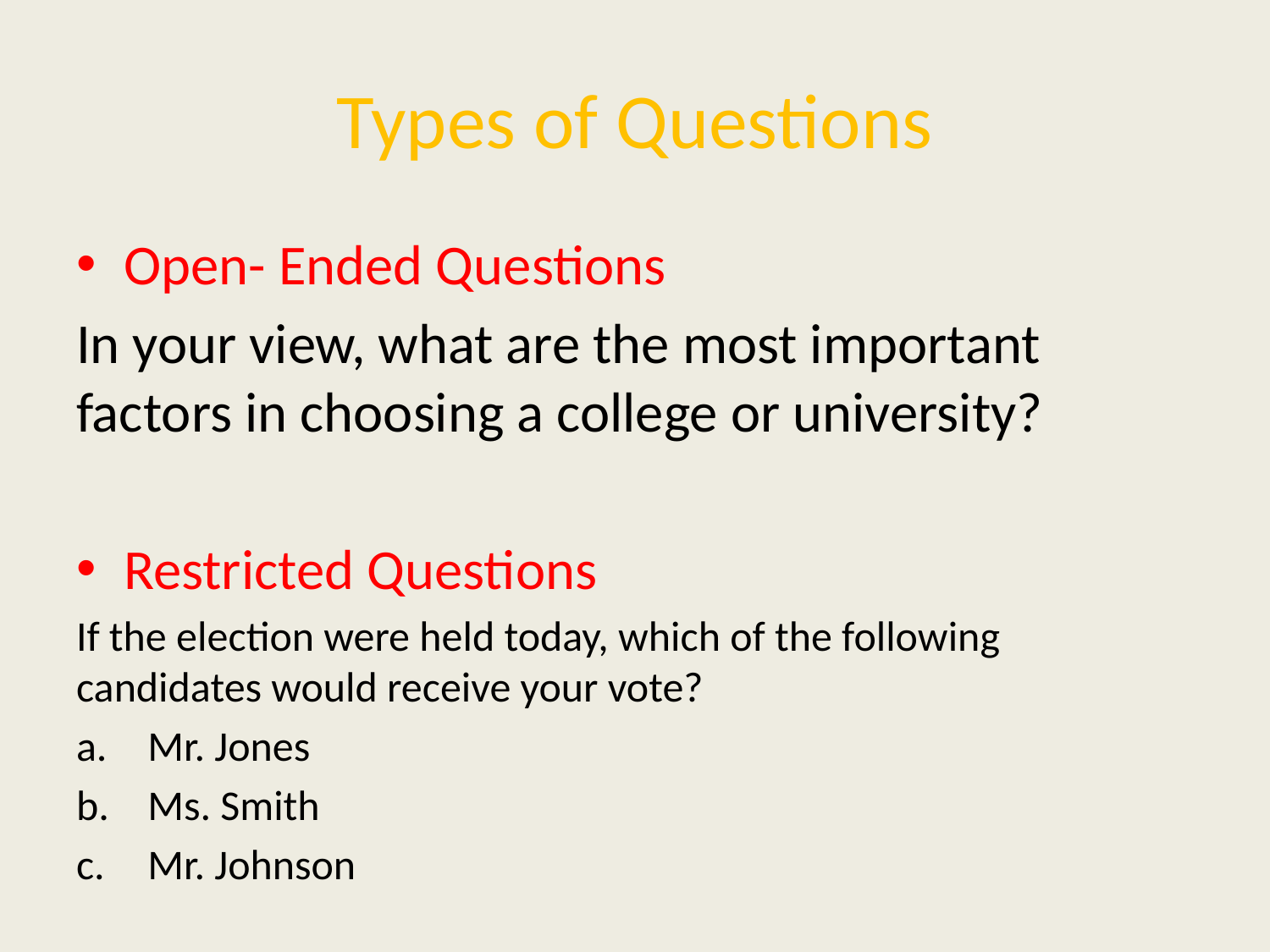

# Types of Questions
Open- Ended Questions
In your view, what are the most important factors in choosing a college or university?

Restricted Questions
If the election were held today, which of the following candidates would receive your vote?
Mr. Jones
Ms. Smith
Mr. Johnson